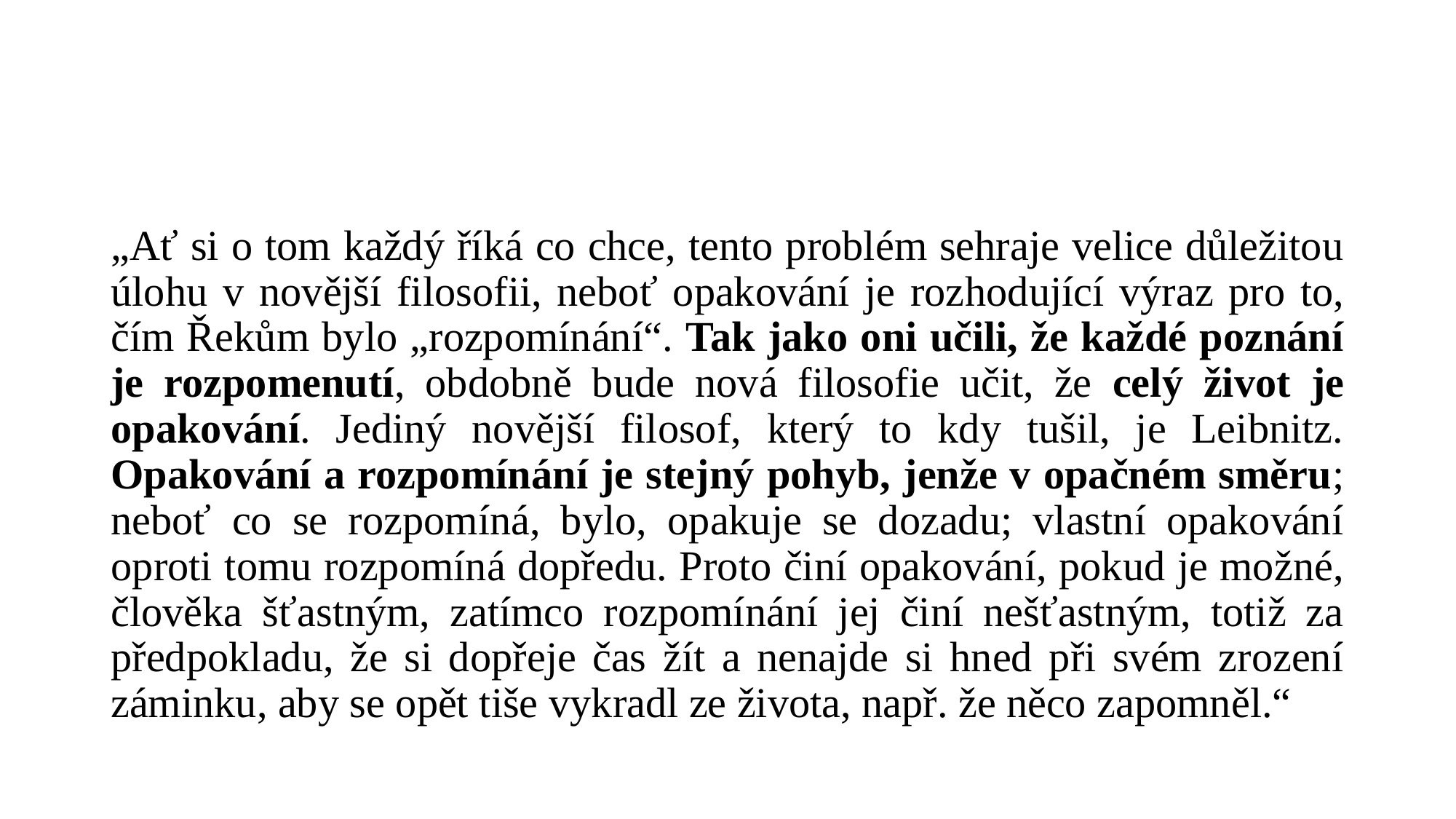

#
„Ať si o tom každý říká co chce, tento problém sehraje velice důležitou úlo­hu v novější filosofii, neboť opakování je roz­hodující výraz pro to, čím Řekům bylo „rozpomínání“. Tak jako oni učili, že každé poznání je rozpomenutí, obdobně bude nová filosofie učit, že celý život je opakování. Jediný novější filosof, který to kdy tušil, je Leibnitz. Opakování a rozpomínání je stejný pohyb, jenže v opačném směru; neboť co se rozpomíná, bylo, opakuje se dozadu; vlastní opakování oproti tomu rozpomíná dopředu. Proto činí opakování, pokud je možné, člo­věka šťastným, zatímco rozpomínání jej činí nešťastným, totiž za předpokladu, že si dopřeje čas žít a nenajde si hned při svém zrození záminku, aby se opět tiše vykradl ze života, např. že něco zapomněl.“